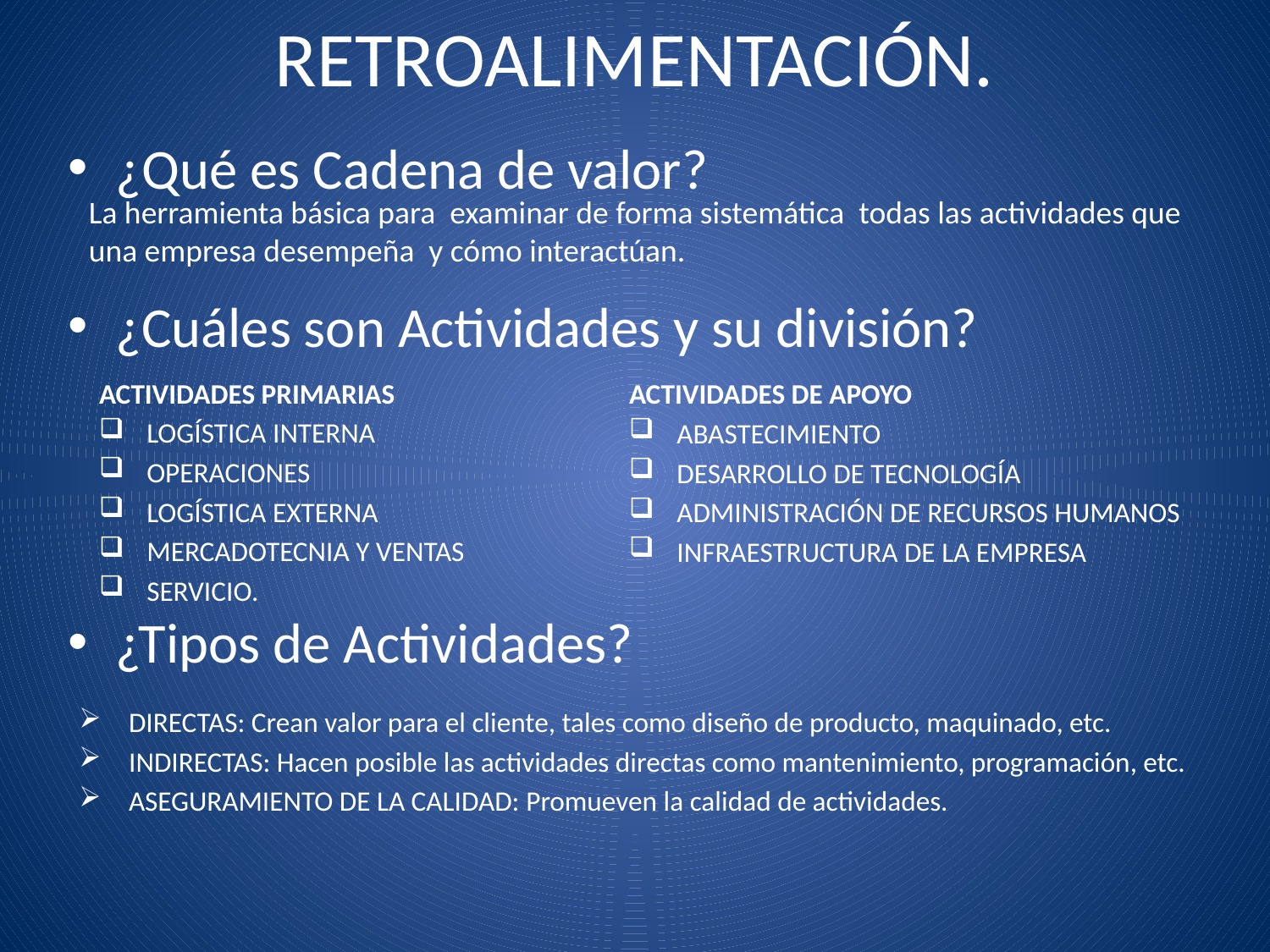

# RETROALIMENTACIÓN.
¿Qué es Cadena de valor?

¿Cuáles son Actividades y su división?

¿Tipos de Actividades?

La herramienta básica para  examinar de forma sistemática  todas las actividades que una empresa desempeña  y cómo interactúan.

ACTIVIDADES PRIMARIAS
LOGÍSTICA INTERNA
OPERACIONES
LOGÍSTICA EXTERNA
MERCADOTECNIA Y VENTAS
SERVICIO.

ACTIVIDADES DE APOYO
ABASTECIMIENTO
DESARROLLO DE TECNOLOGÍA
ADMINISTRACIÓN DE RECURSOS HUMANOS
INFRAESTRUCTURA DE LA EMPRESA

DIRECTAS: Crean valor para el cliente, tales como diseño de producto, maquinado, etc.
INDIRECTAS: Hacen posible las actividades directas como mantenimiento, programación, etc.
ASEGURAMIENTO DE LA CALIDAD: Promueven la calidad de actividades.